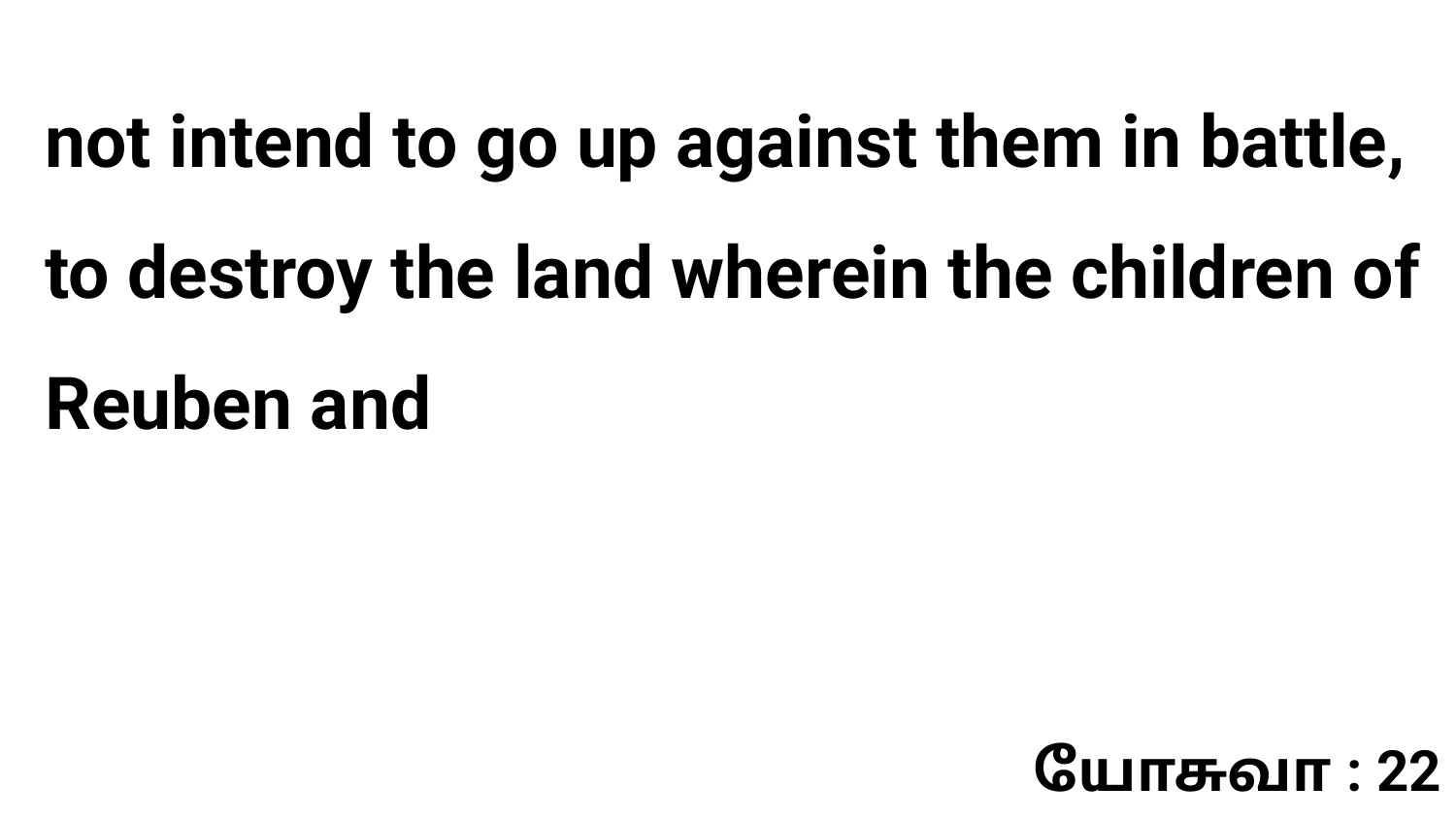

not intend to go up against them in battle, to destroy the land wherein the children of Reuben and
யோசுவா : 22